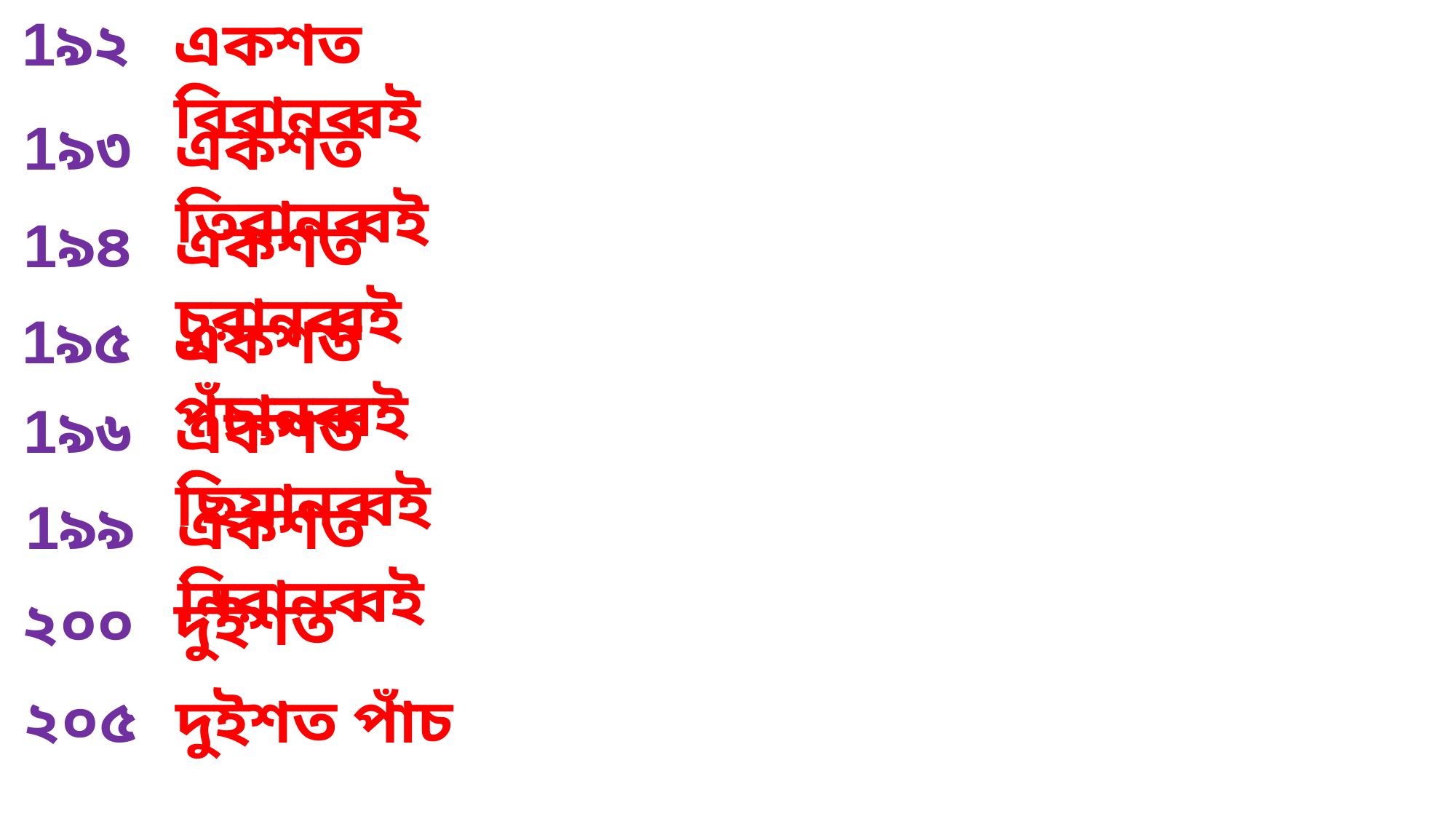

একশত বিরানব্বই
1৯২
একশত তিরানব্বই
1৯৩
একশত চুরানব্বই
1৯৪
একশত পঁচানব্বই
1৯৫
একশত ছিয়ানব্বই
1৯৬
একশত নিরানব্বই
1৯৯
দুইশত
২০০
দুইশত পাঁচ
২০৫